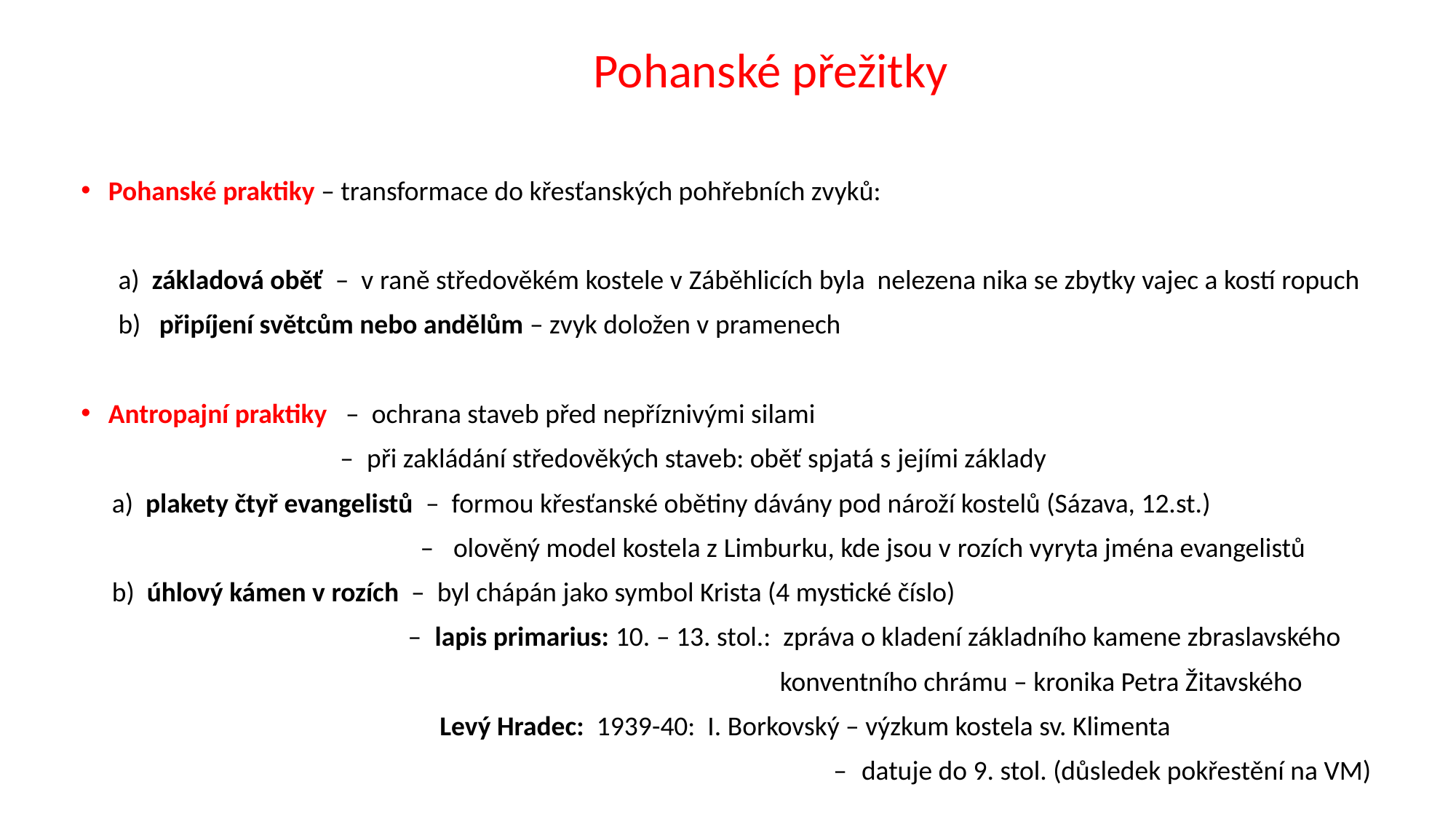

# Pohanské přežitky

Pohanské praktiky – transformace do křesťanských pohřebních zvyků:

      a)  základová oběť  –  v raně středověkém kostele v Záběhlicích byla  nelezena nika se zbytky vajec a kostí ropuch
      b)   připíjení světcům nebo andělům – zvyk doložen v pramenech

Antropajní praktiky   –  ochrana staveb před nepříznivými silami
                                          –  při zakládání středověkých staveb: oběť spjatá s jejími základy
     a)  plakety čtyř evangelistů  –  formou křesťanské obětiny dávány pod nároží kostelů (Sázava, 12.st.)
                                                       –   olověný model kostela z Limburku, kde jsou v rozích vyryta jména evangelistů
     b)  úhlový kámen v rozích  –  byl chápán jako symbol Krista (4 mystické číslo)
                                                     –  lapis primarius: 10. – 13. stol.:  zpráva o kladení základního kamene zbraslavského
                                                                                                                 konventního chrámu – kronika Petra Žitavského
                                                          Levý Hradec:  1939-40:  I. Borkovský – výzkum kostela sv. Klimenta
                                                                                                                          –  datuje do 9. stol. (důsledek pokřestění na VM)